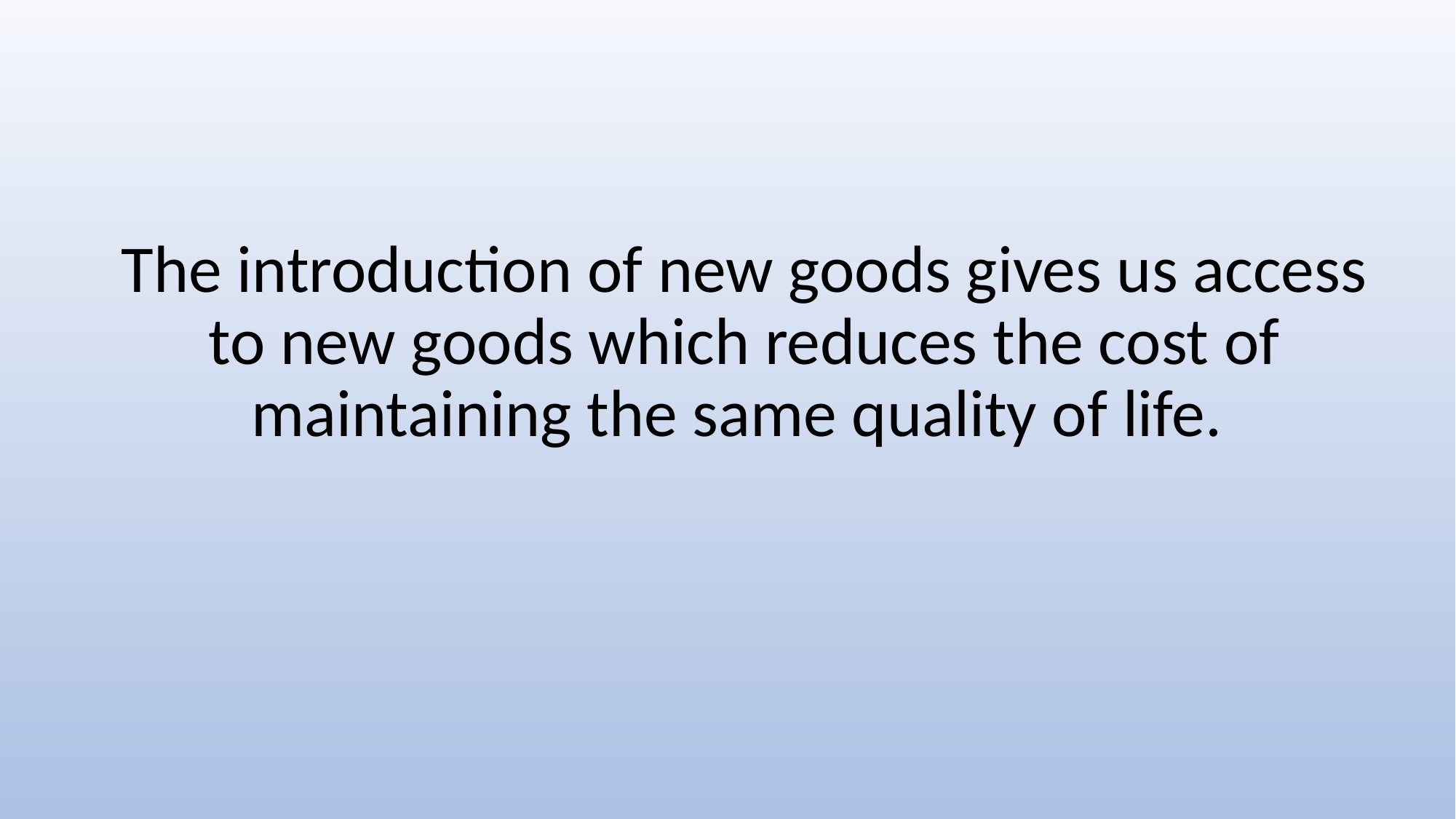

# The introduction of new goods gives us access to new goods which reduces the cost of maintaining the same quality of life.